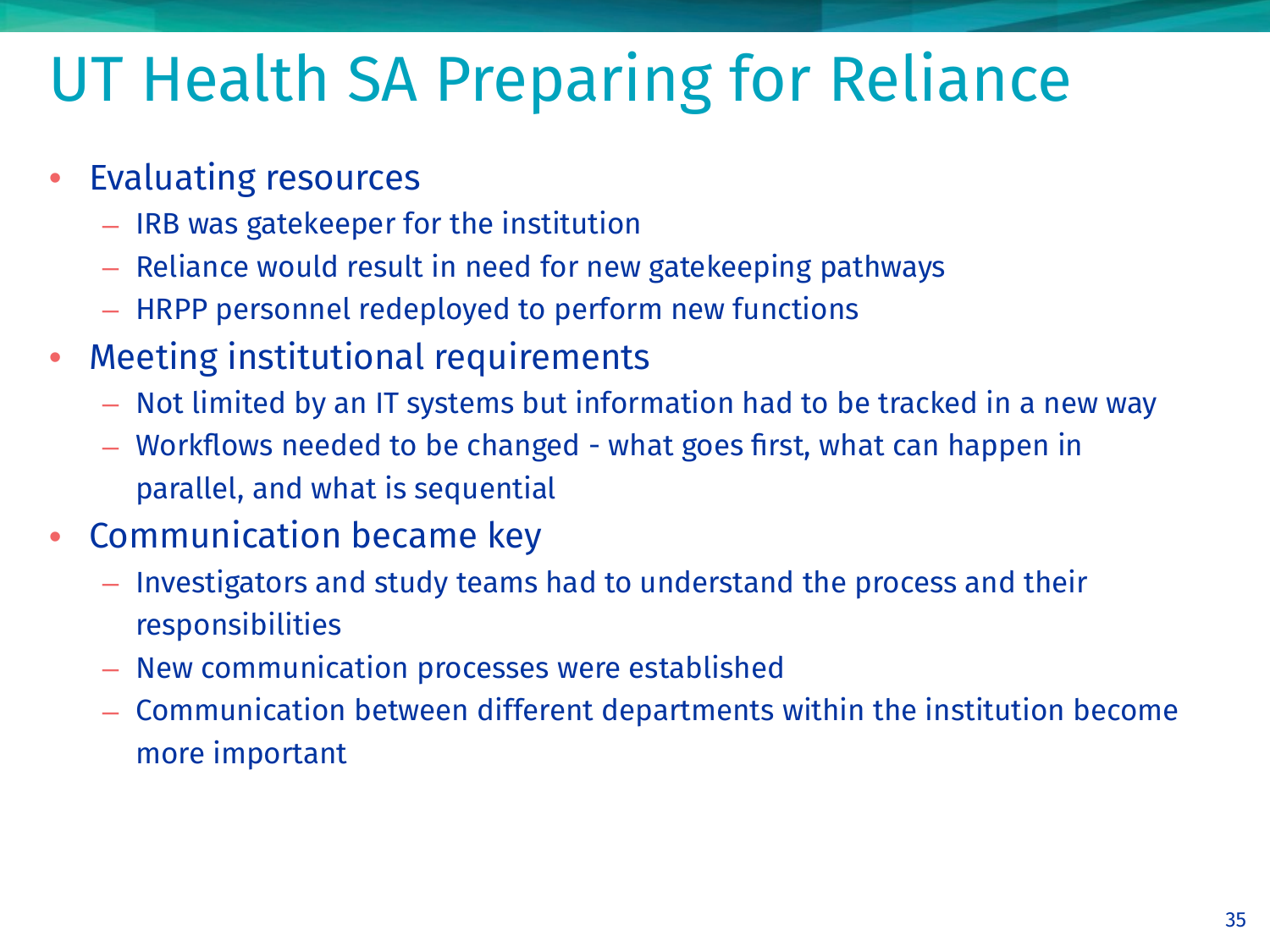

# UT Health SA Preparing for Reliance
Evaluating resources
IRB was gatekeeper for the institution
Reliance would result in need for new gatekeeping pathways
HRPP personnel redeployed to perform new functions
Meeting institutional requirements
Not limited by an IT systems but information had to be tracked in a new way
Workflows needed to be changed - what goes first, what can happen in parallel, and what is sequential
Communication became key
Investigators and study teams had to understand the process and their responsibilities
New communication processes were established
Communication between different departments within the institution become more important

35